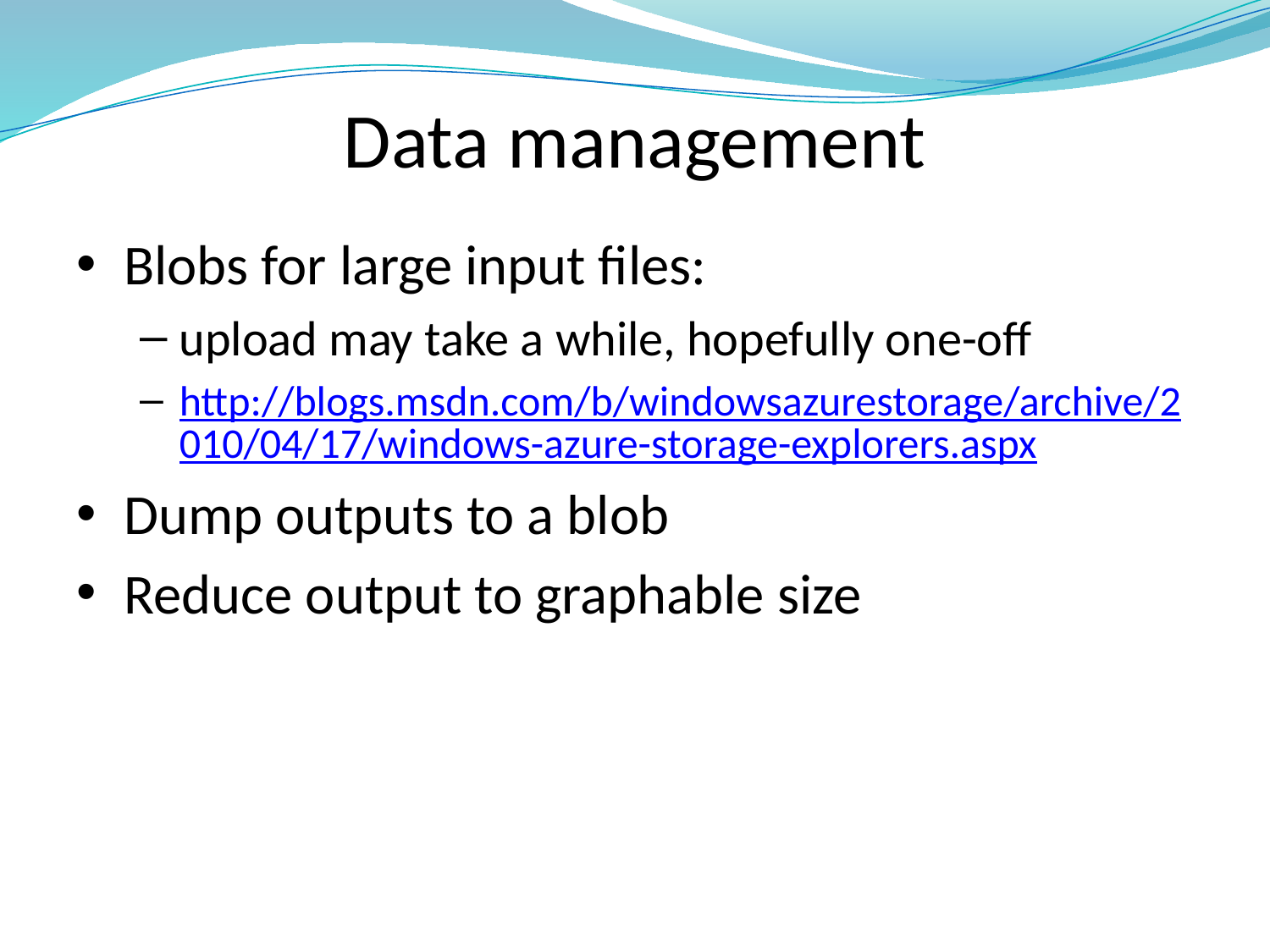

# Data management
Blobs for large input files:
upload may take a while, hopefully one-off
http://blogs.msdn.com/b/windowsazurestorage/archive/2010/04/17/windows-azure-storage-explorers.aspx
Dump outputs to a blob
Reduce output to graphable size